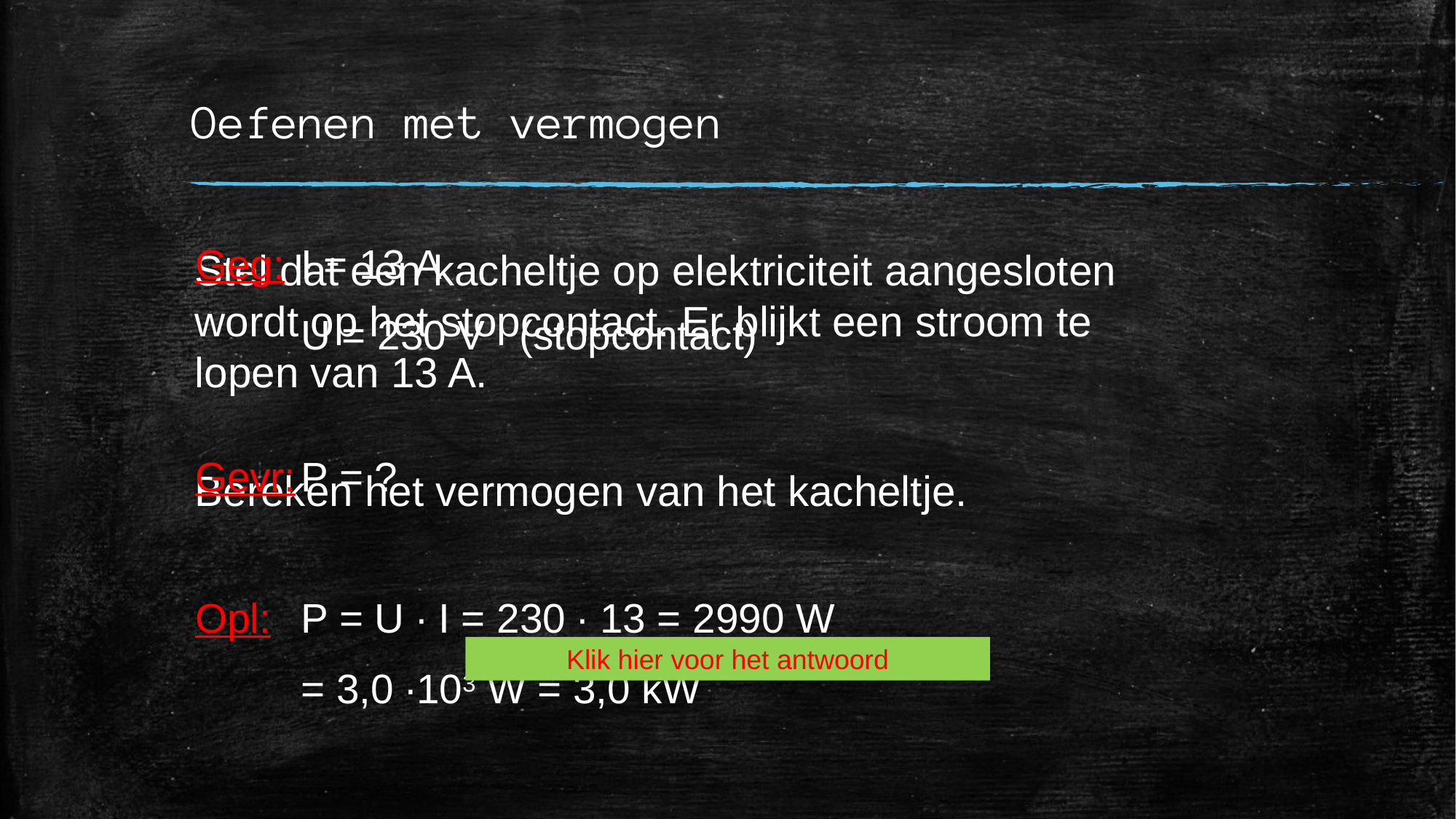

# Oefenen met vermogen
Stel dat een kacheltje op elektriciteit aangesloten wordt op het stopcontact. Er blijkt een stroom te lopen van 13 A.

Bereken het vermogen van het kacheltje.
Geg:		I = 13 A
		U = 230 V   (stopcontact)

Gevr:	P = ?

Opl:		P = U ∙ I = 230 ∙ 13 = 2990 W
		= 3,0 ∙103 W = 3,0 kW
Klik hier voor het antwoord